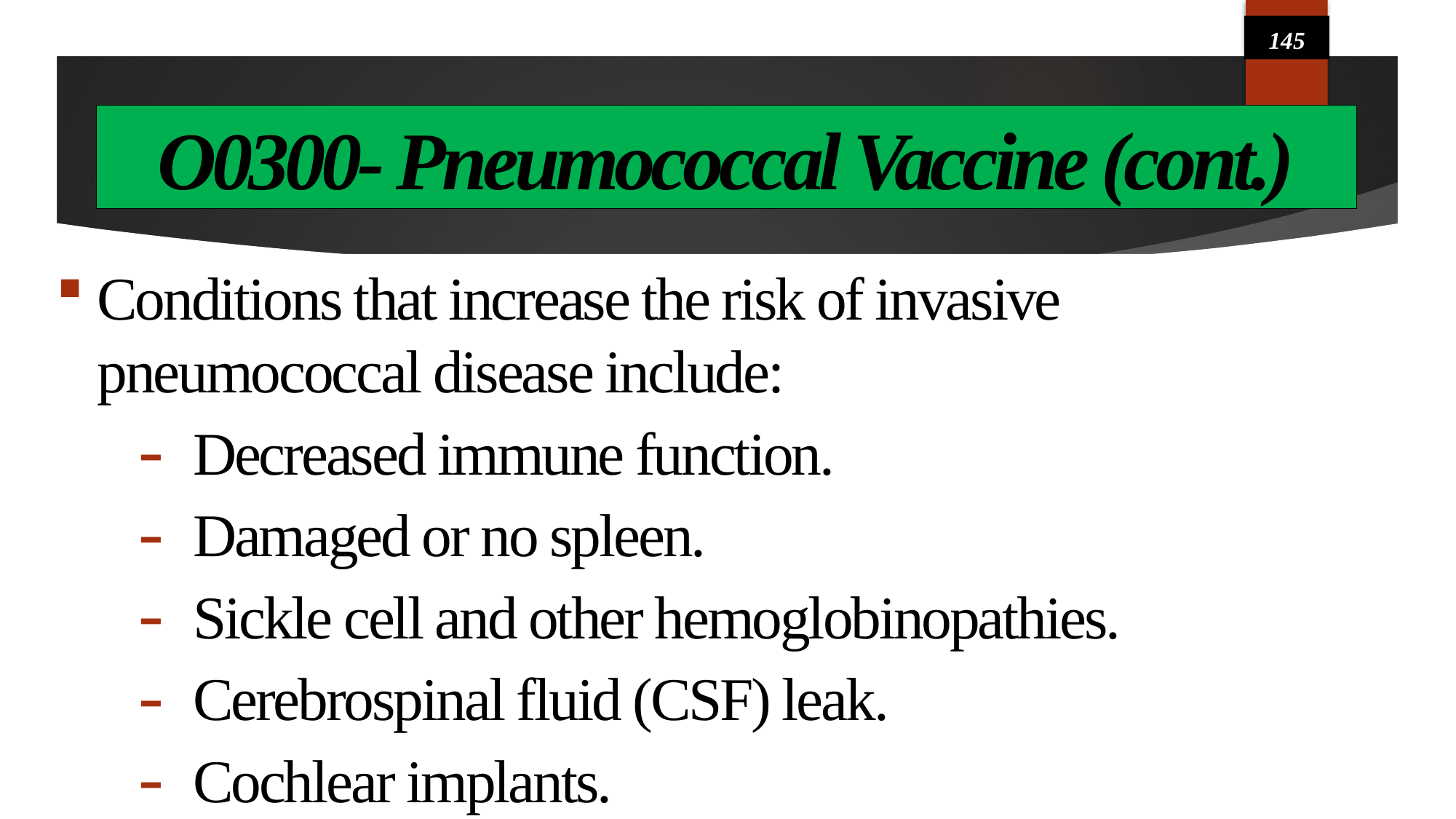

145
# O0300- Pneumococcal Vaccine (cont.)
Conditions that increase the risk of invasive pneumococcal disease include:
Decreased immune function.
Damaged or no spleen.
Sickle cell and other hemoglobinopathies.
Cerebrospinal fluid (CSF) leak.
Cochlear implants.